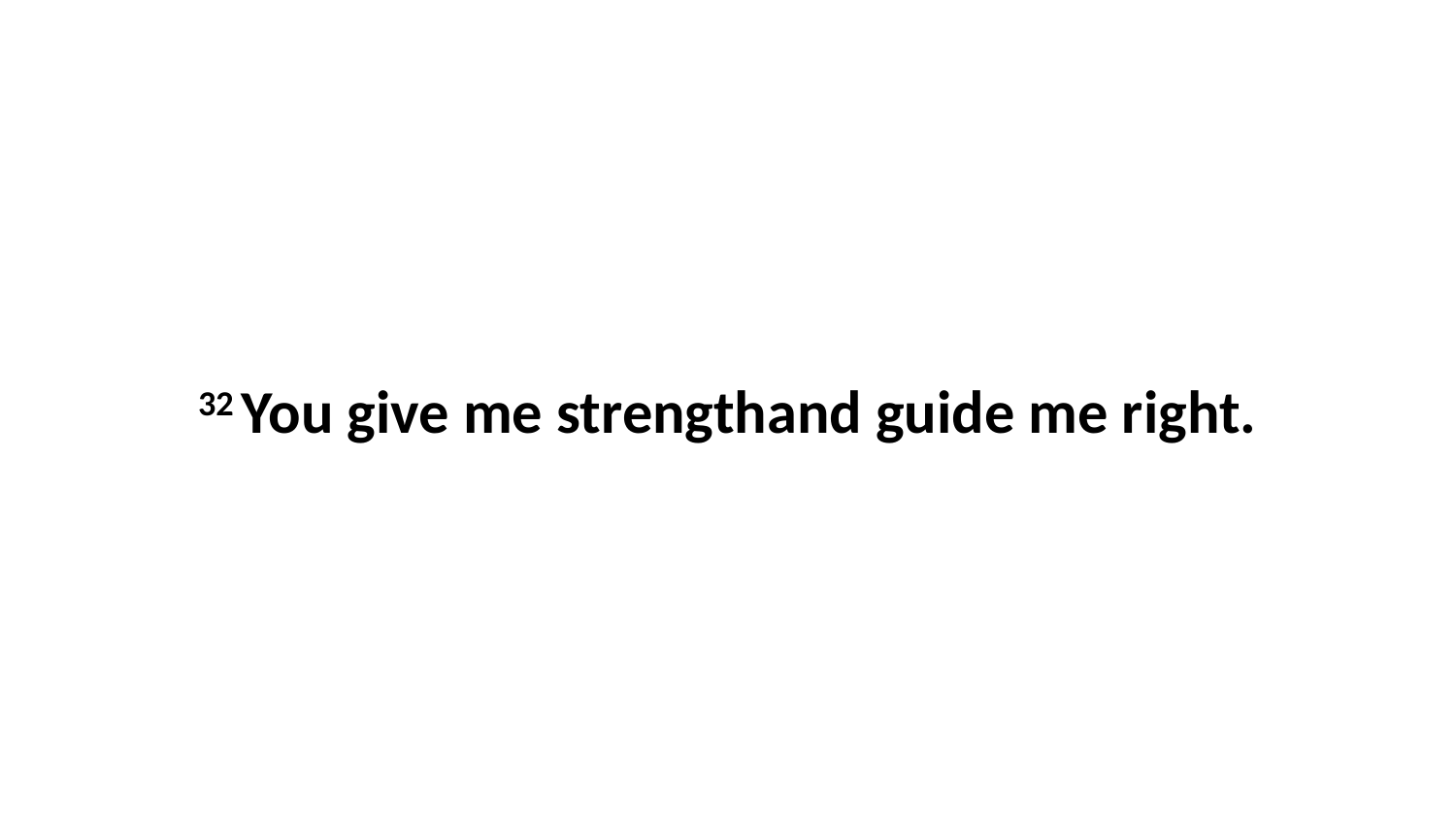

32 You give me strengthand guide me right.